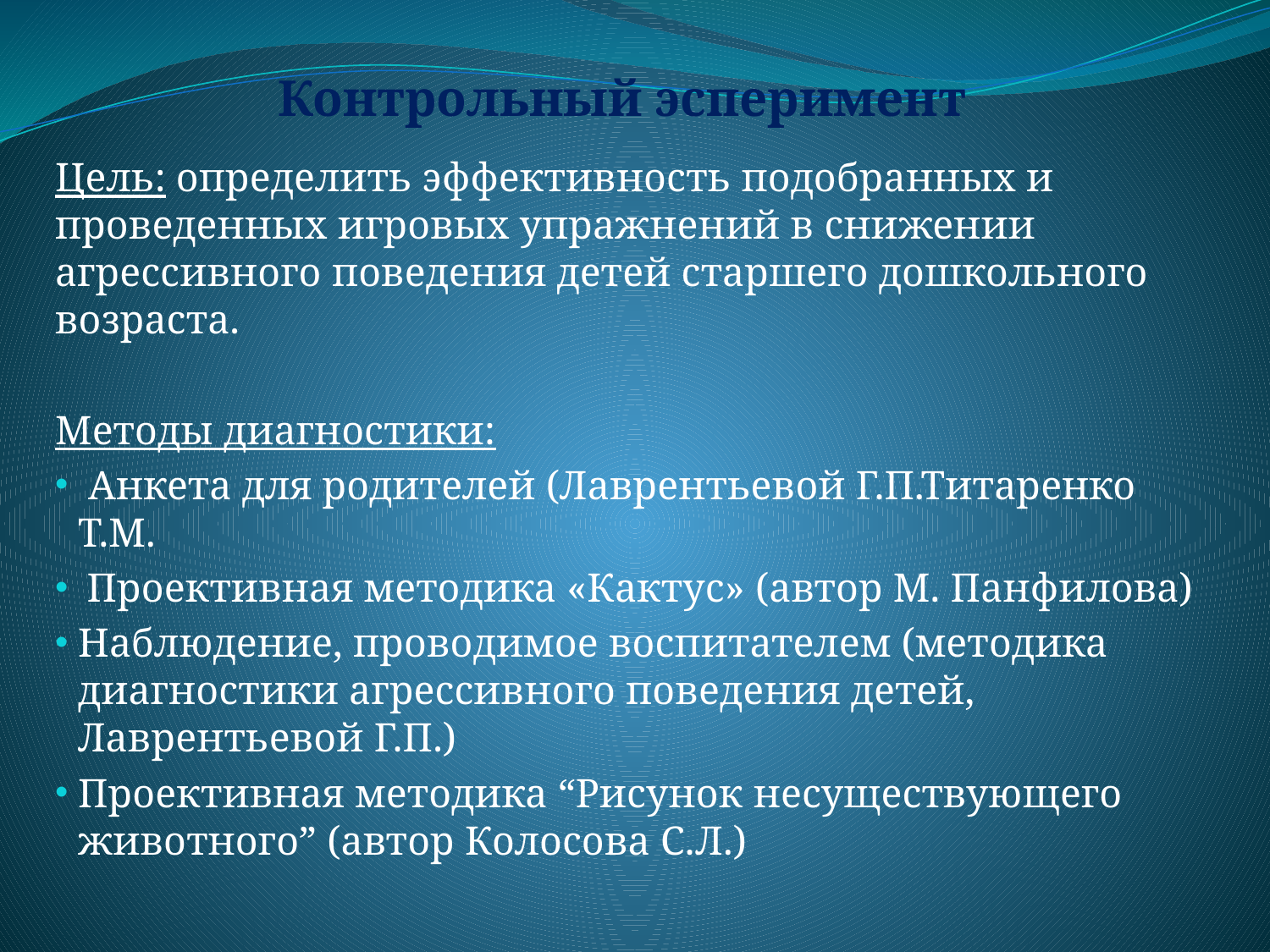

# Контрольный эсперимент
Цель: определить эффективность подобранных и проведенных игровых упражнений в снижении агрессивного поведения детей старшего дошкольного  возраста.

Методы диагностики:
 Анкета для родителей (Лаврентьевой Г.П.Титаренко Т.М.
  Проективная методика «Кактус» (автор М. Панфилова)
Наблюдение, проводимое воспитателем (методика диагностики агрессивного поведения детей, Лаврентьевой Г.П.)
Проективная методика “Рисунок несуществующего  животного” (автор Колосова С.Л.)